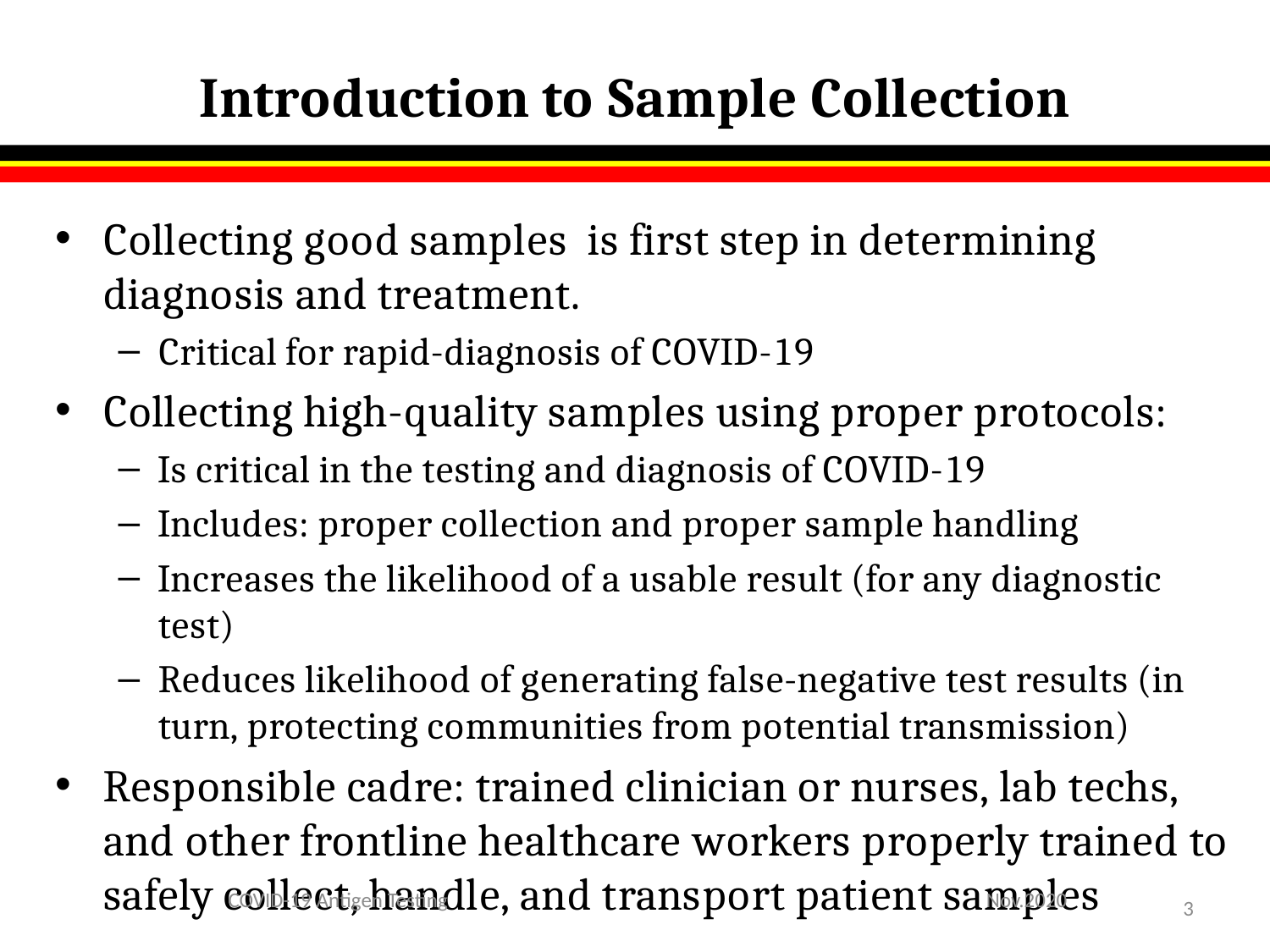

# Introduction to Sample Collection
Collecting good samples  is first step in determining diagnosis and treatment.
Critical for rapid-diagnosis of COVID-19
Collecting high-quality samples using proper protocols:
Is critical in the testing and diagnosis of COVID-19
Includes: proper collection and proper sample handling
Increases the likelihood of a usable result (for any diagnostic test)
Reduces likelihood of generating false-negative test results (in turn, protecting communities from potential transmission)
Responsible cadre: trained clinician or nurses, lab techs, and other frontline healthcare workers properly trained to safely collect, handle, and transport patient samples
COVID-19 Antigen Testing
Nov.2020
3